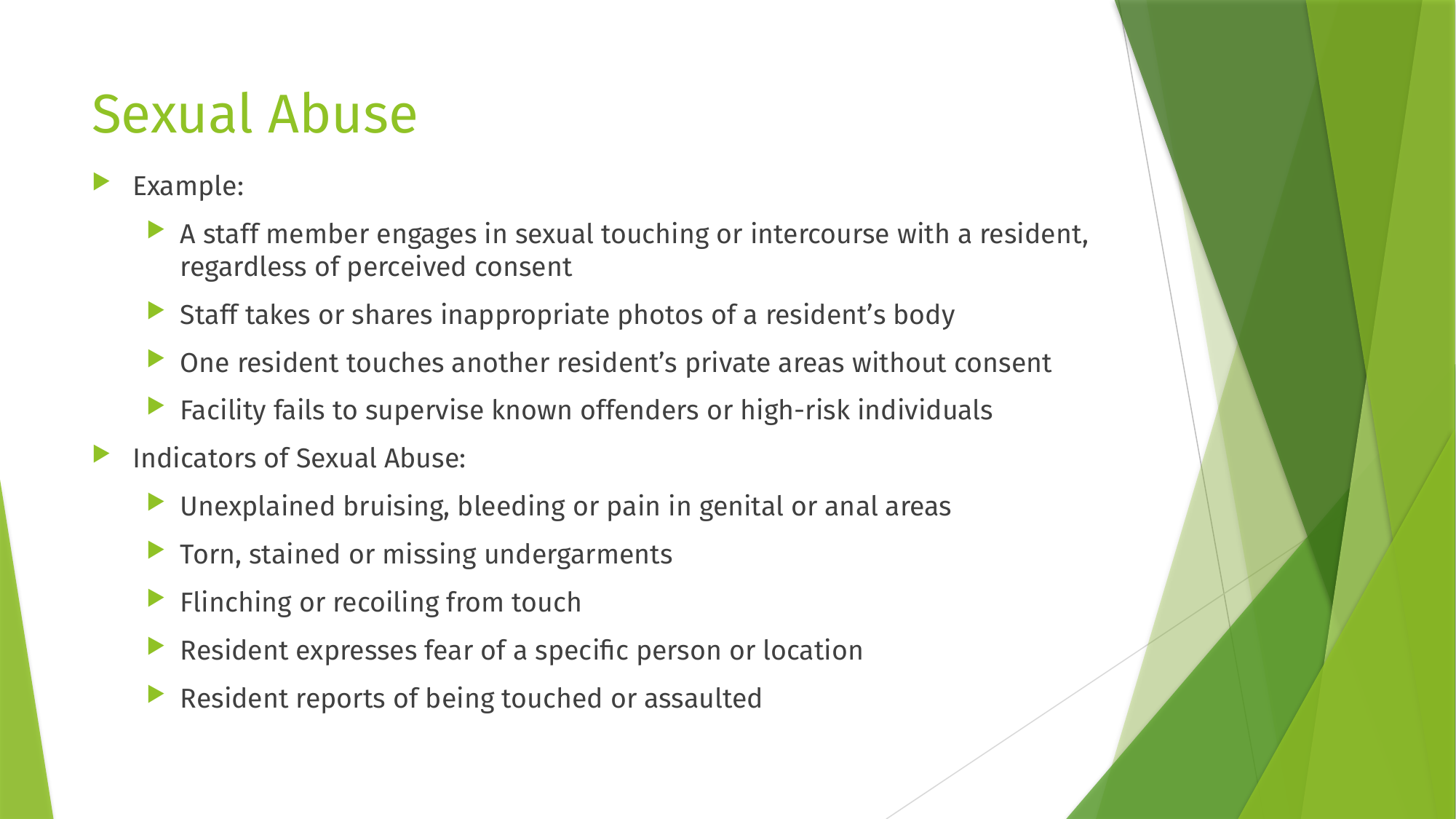

# Sexual Abuse
Example:
A staff member engages in sexual touching or intercourse with a resident, regardless of perceived consent
Staff takes or shares inappropriate photos of a resident’s body
One resident touches another resident’s private areas without consent
Facility fails to supervise known offenders or high-risk individuals
Indicators of Sexual Abuse:
Unexplained bruising, bleeding or pain in genital or anal areas
Torn, stained or missing undergarments
Flinching or recoiling from touch
Resident expresses fear of a specific person or location
Resident reports of being touched or assaulted